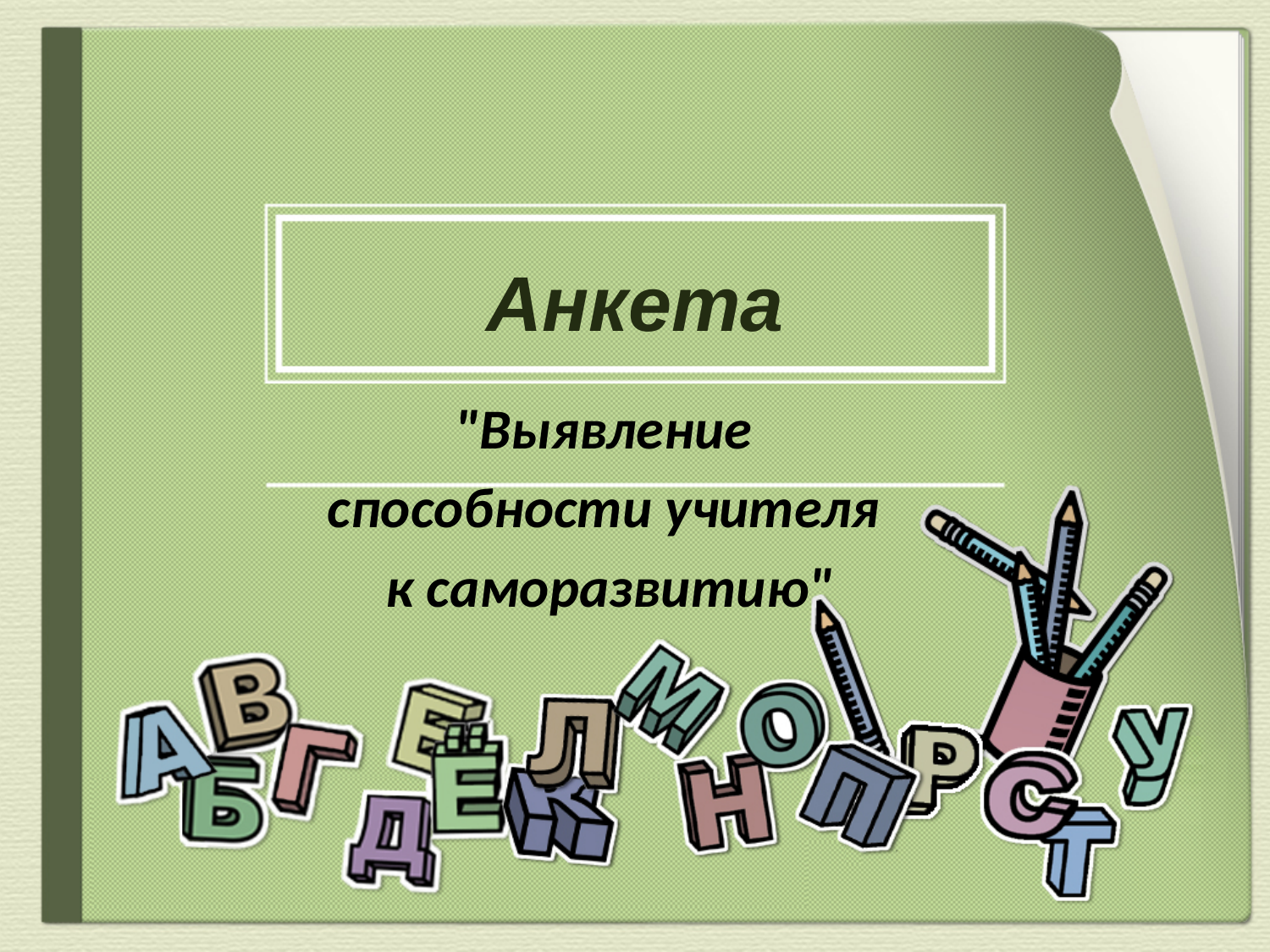

# Анкета
"Выявление
способности учителя
к саморазвитию"